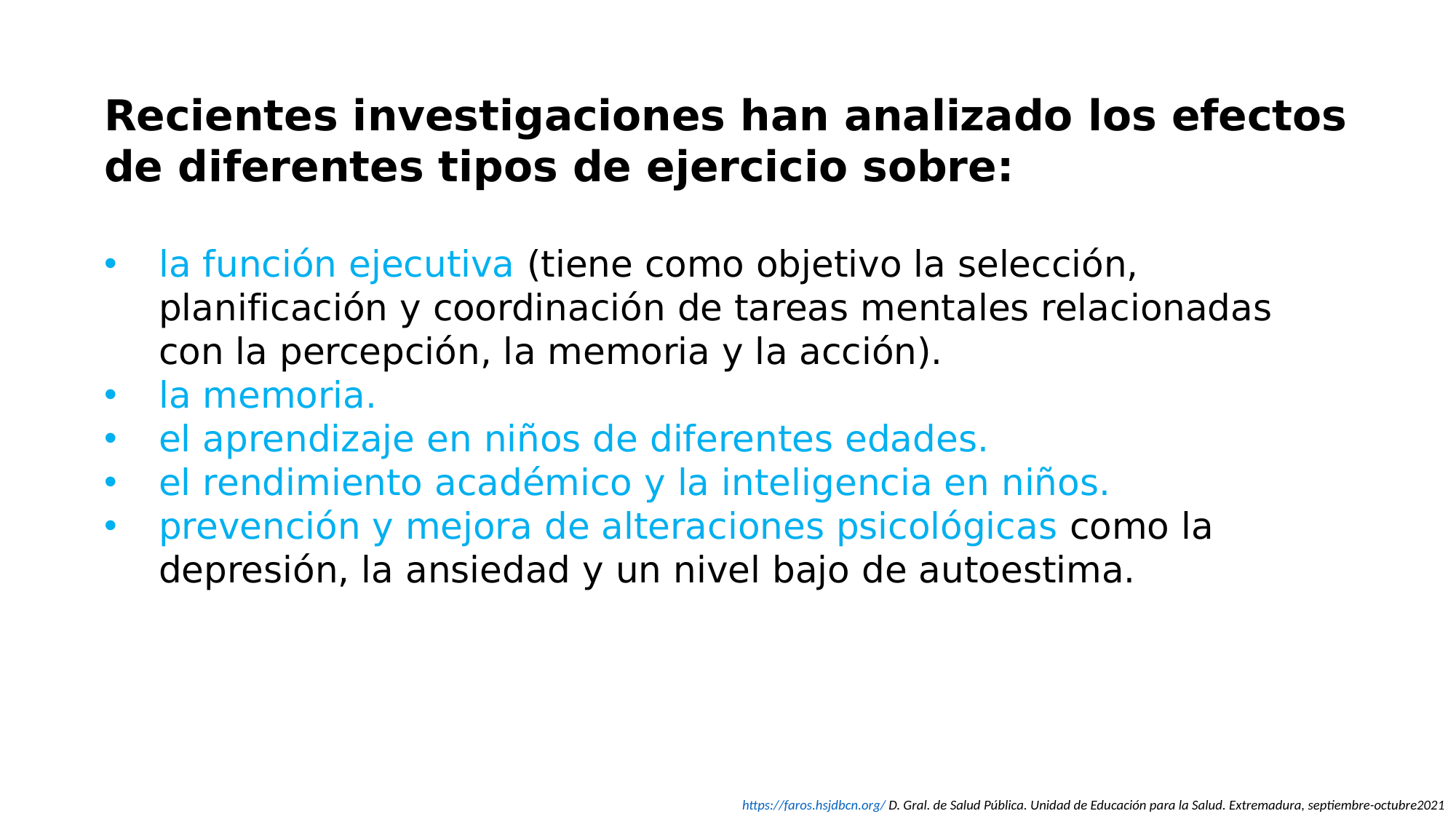

Recientes investigaciones han analizado los efectos de diferentes tipos de ejercicio sobre:

la función ejecutiva (tiene como objetivo la selección, planificación y coordinación de tareas mentales relacionadas con la percepción, la memoria y la acción).
la memoria.
el aprendizaje en niños de diferentes edades.
el rendimiento académico y la inteligencia en niños.
prevención y mejora de alteraciones psicológicas como la depresión, la ansiedad y un nivel bajo de autoestima.
 https://faros.hsjdbcn.org/ D. Gral. de Salud Pública. Unidad de Educación para la Salud. Extremadura, septiembre-octubre2021
.